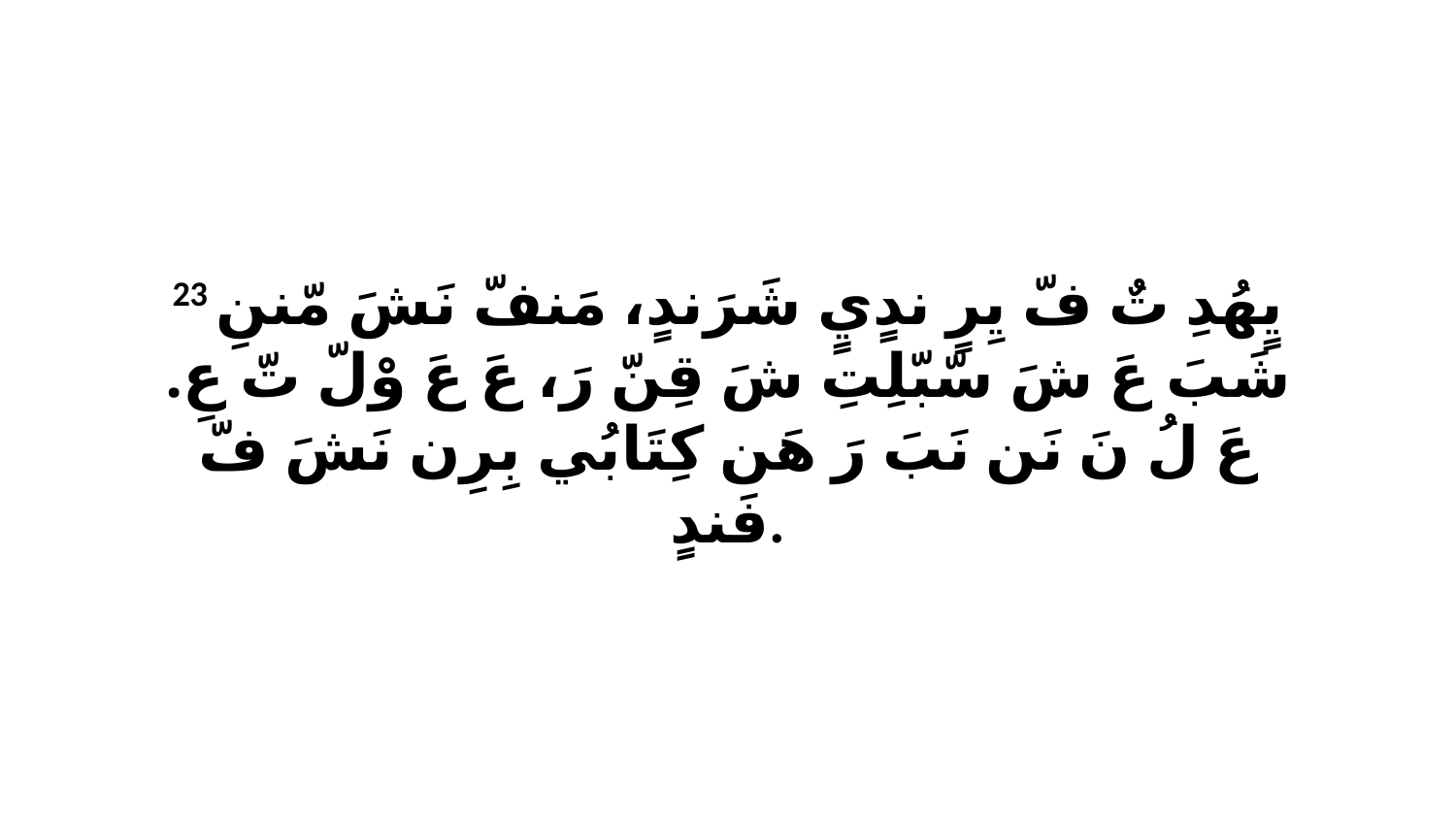

23 يٍهُدِ تٌ فّ يِرٍ ندٍيٍ شَرَندٍ، مَنفّ نَشَ مّننِ شَبَ عَ شَ سّبّلِتِ شَ قِنّ رَ، عَ عَ وْلّ تّ عِ. عَ لُ نَ نَن نَبَ رَ هَن كِتَابُي بِرِن نَشَ فّ فَندٍ.